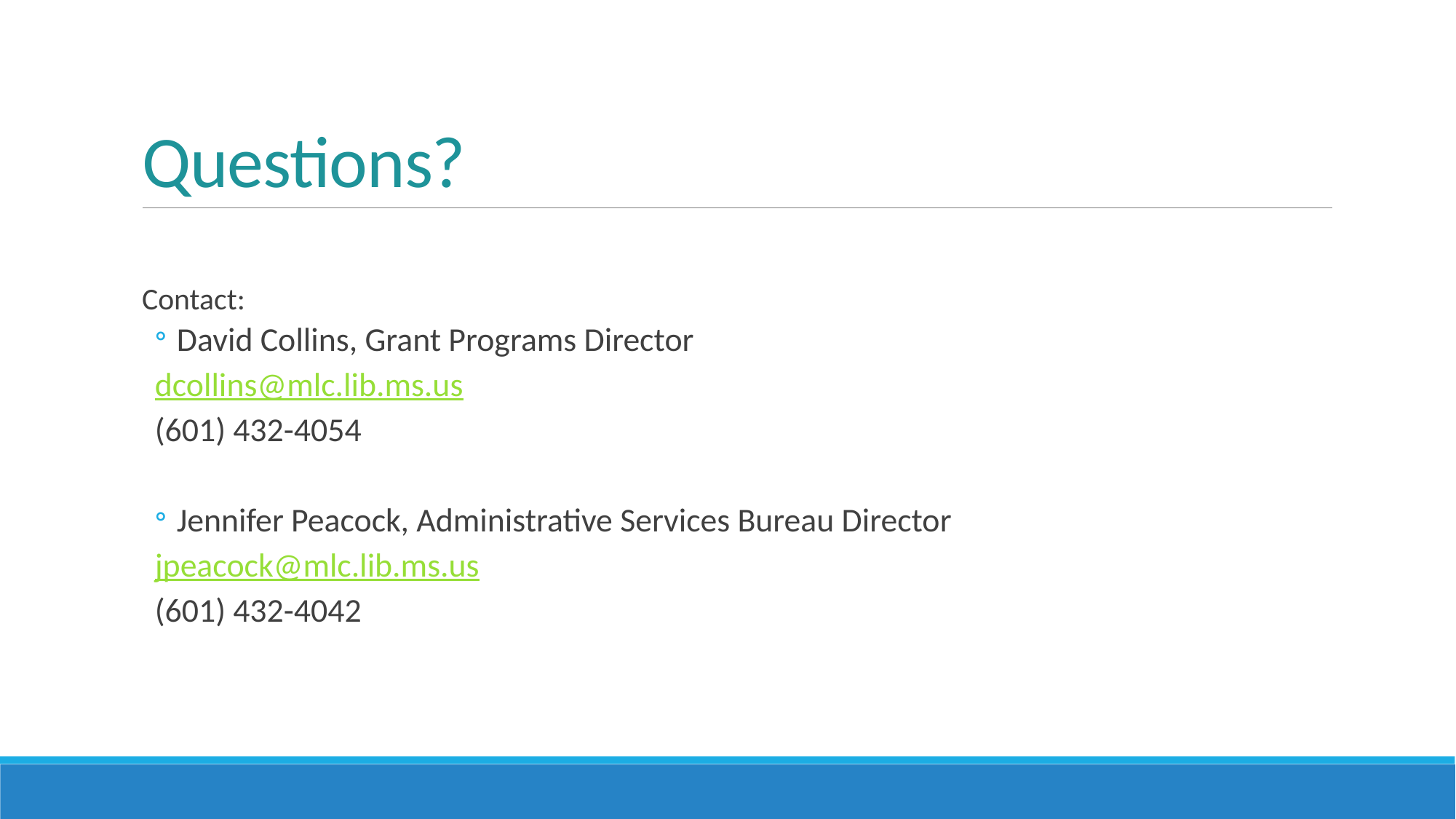

# Questions?

Contact:
David Collins, Grant Programs Director
dcollins@mlc.lib.ms.us
(601) 432-4054

Jennifer Peacock, Administrative Services Bureau Director
jpeacock@mlc.lib.ms.us
(601) 432-4042